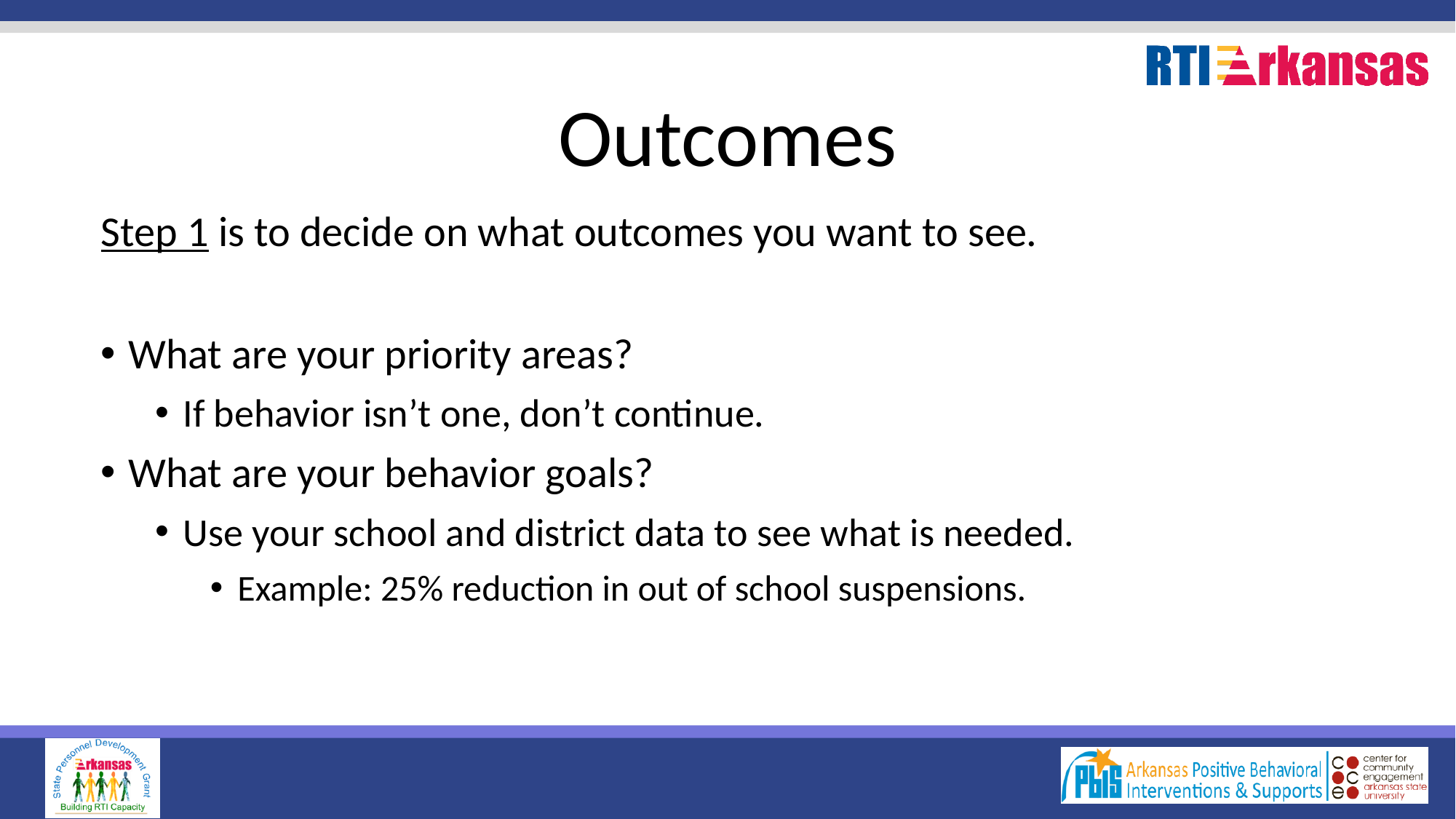

# Outcomes
Step 1 is to decide on what outcomes you want to see.

What are your priority areas?
If behavior isn’t one, don’t continue.
What are your behavior goals?
Use your school and district data to see what is needed.
Example: 25% reduction in out of school suspensions.